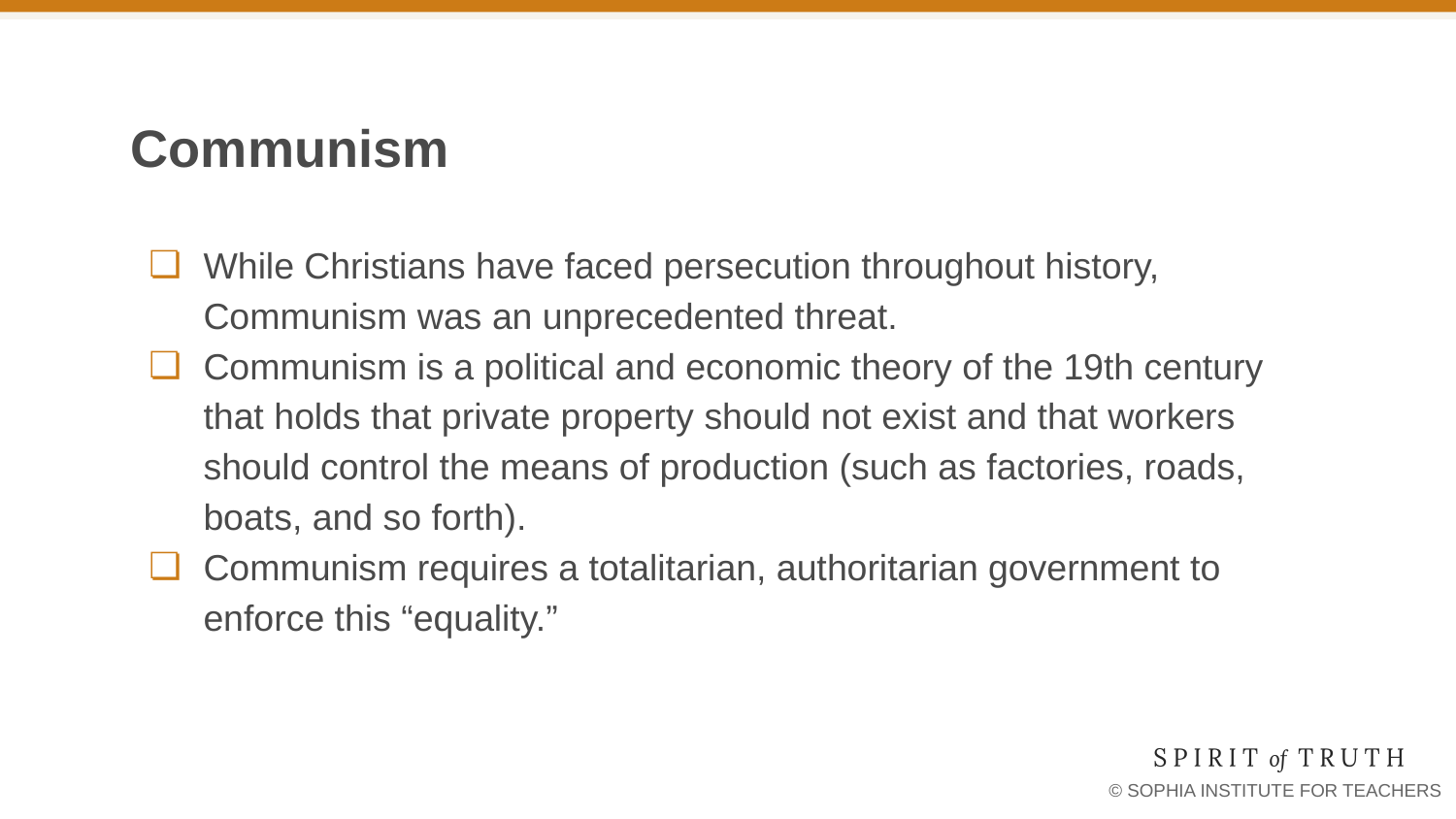

# Communism
While Christians have faced persecution throughout history, Communism was an unprecedented threat.
Communism is a political and economic theory of the 19th century that holds that private property should not exist and that workers should control the means of production (such as factories, roads, boats, and so forth).
Communism requires a totalitarian, authoritarian government to enforce this “equality.”